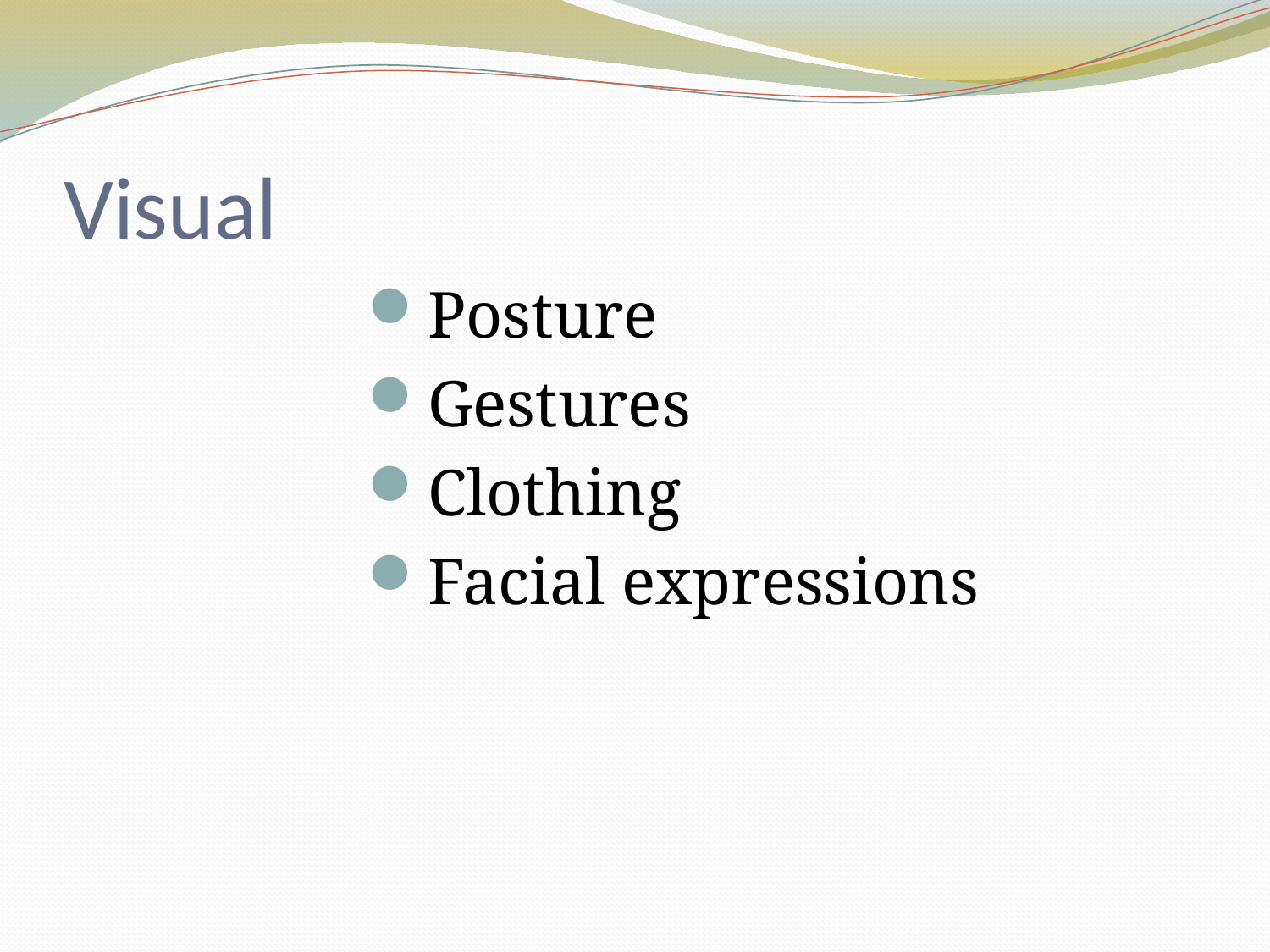

# Visual
Posture
Gestures
Clothing
Facial expressions